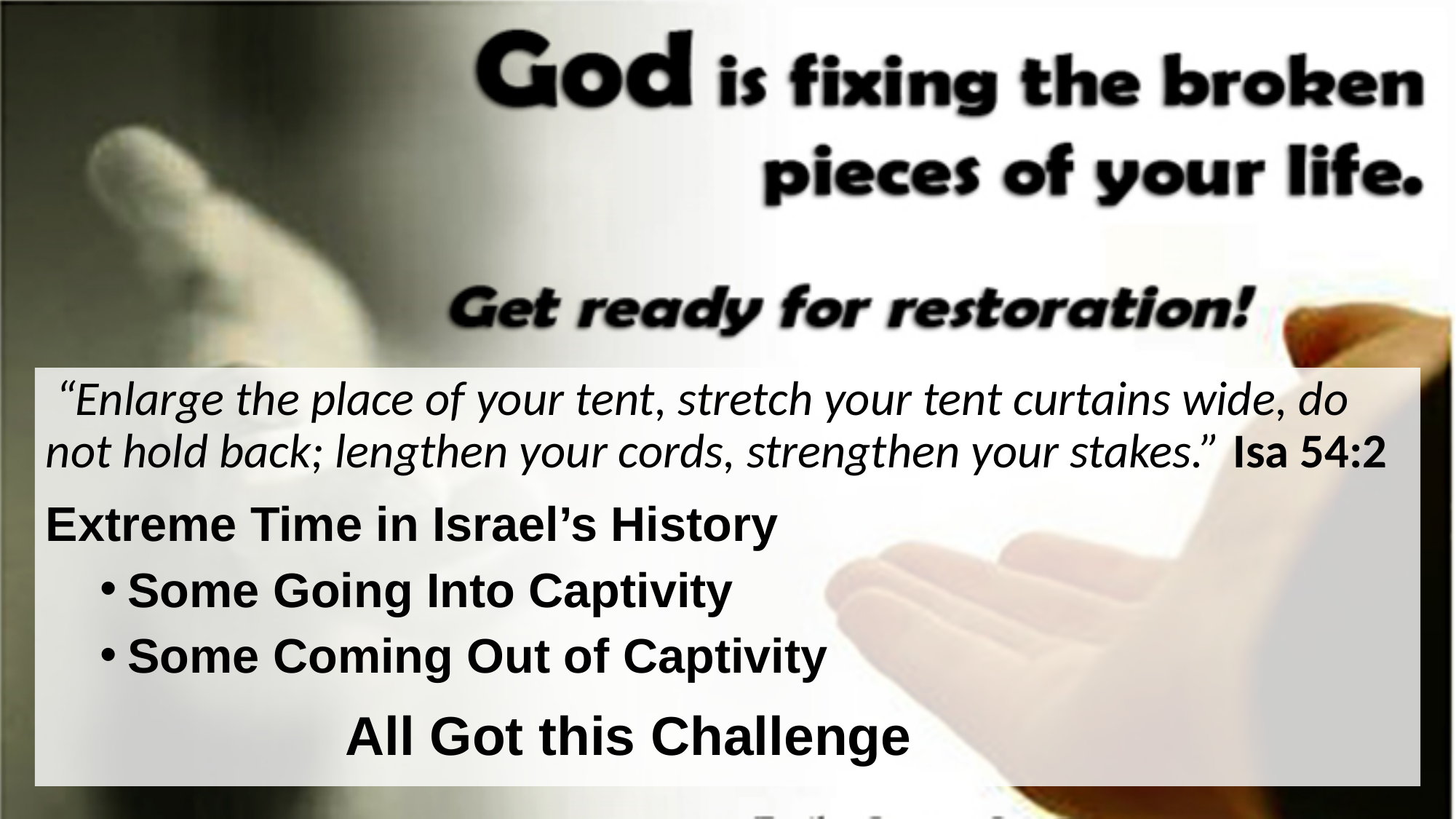

“Enlarge the place of your tent, stretch your tent curtains wide, do not hold back; lengthen your cords, strengthen your stakes.” Isa 54:2
Extreme Time in Israel’s History
Some Going Into Captivity
Some Coming Out of Captivity
         All Got this Challenge